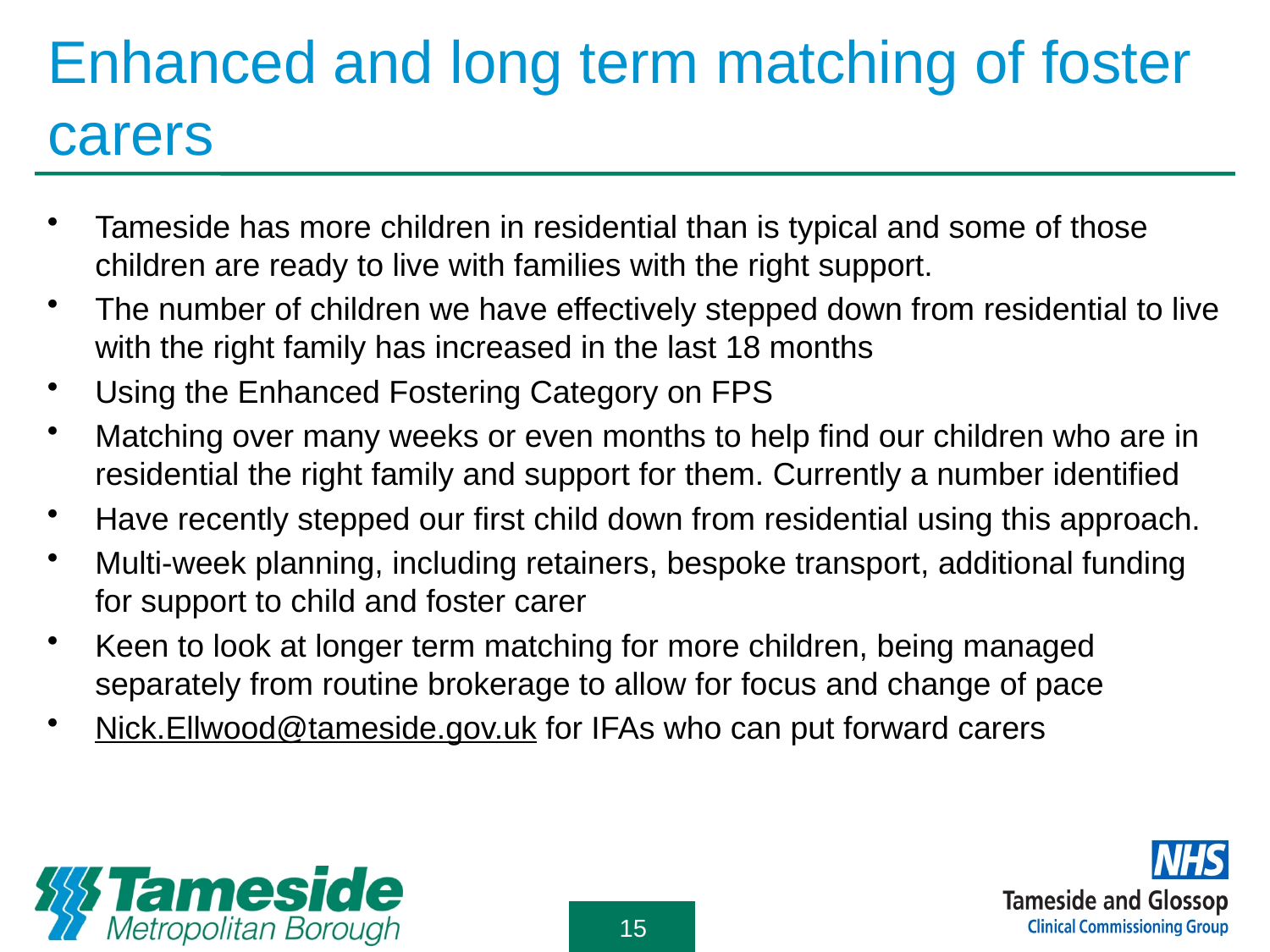

# Enhanced and long term matching of foster carers
Tameside has more children in residential than is typical and some of those children are ready to live with families with the right support.
The number of children we have effectively stepped down from residential to live with the right family has increased in the last 18 months
Using the Enhanced Fostering Category on FPS
Matching over many weeks or even months to help find our children who are in residential the right family and support for them. Currently a number identified
Have recently stepped our first child down from residential using this approach.
Multi-week planning, including retainers, bespoke transport, additional funding for support to child and foster carer
Keen to look at longer term matching for more children, being managed separately from routine brokerage to allow for focus and change of pace
Nick.Ellwood@tameside.gov.uk for IFAs who can put forward carers

15